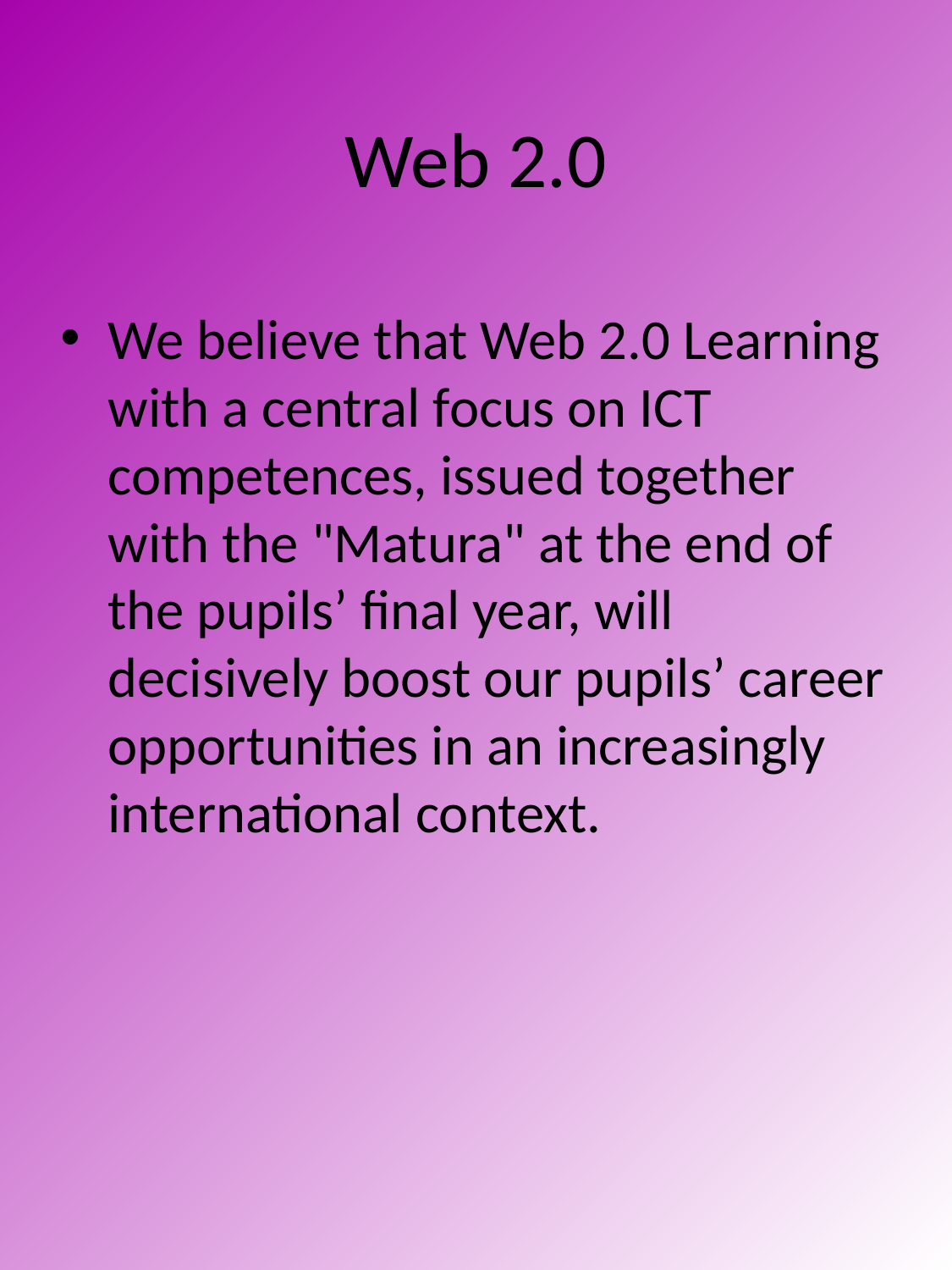

# Web 2.0
We believe that Web 2.0 Learning with a central focus on ICT competences, issued together with the "Matura" at the end of the pupils’ final year, will decisively boost our pupils’ career opportunities in an increasingly international context.